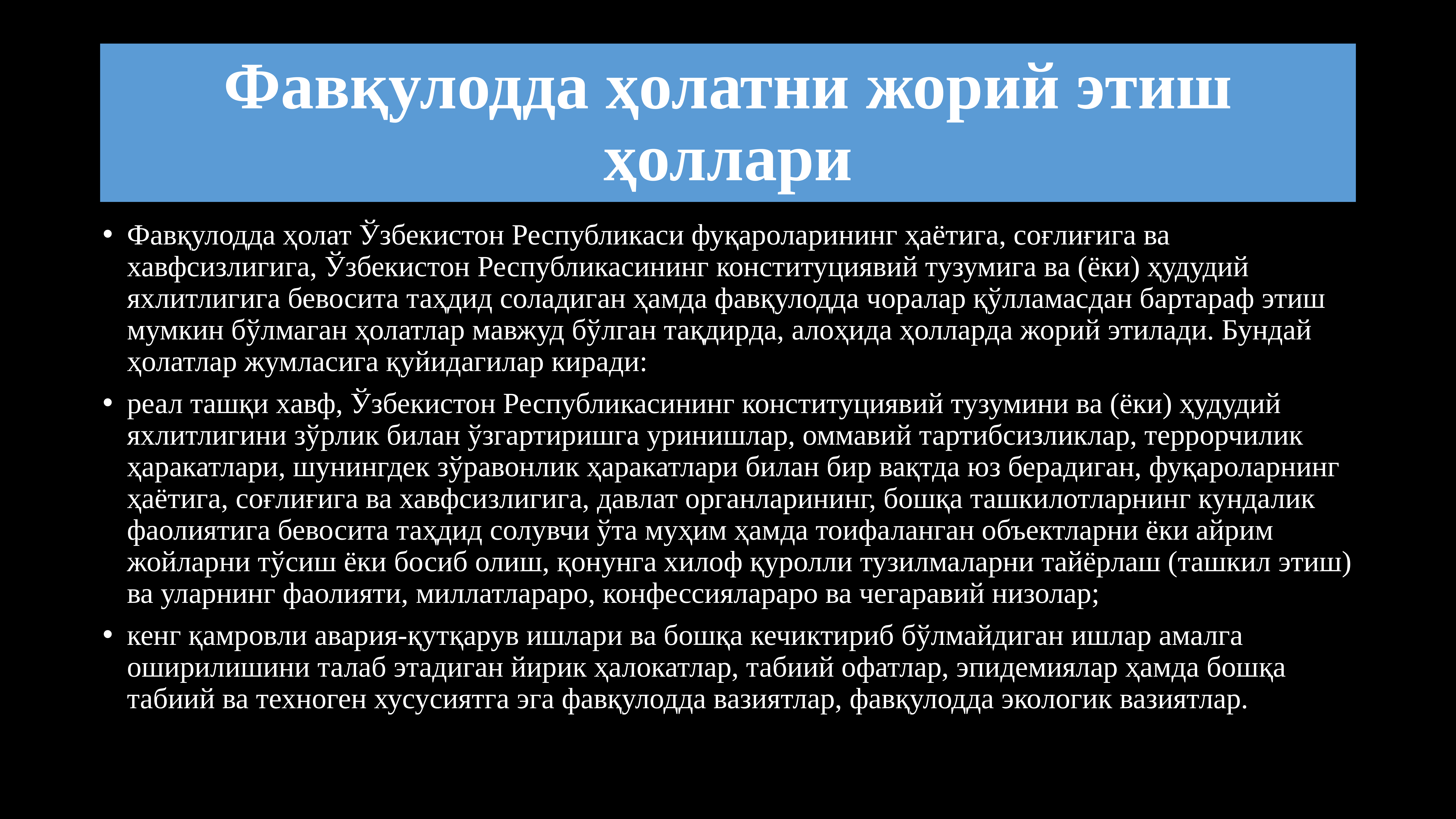

# Фавқулодда ҳолатни жорий этиш ҳоллари
Фавқулодда ҳолат Ўзбекистон Республикаси фуқароларининг ҳаётига, соғлиғига ва хавфсизлигига, Ўзбекистон Республикасининг конституциявий тузумига ва (ёки) ҳудудий яхлитлигига бевосита таҳдид соладиган ҳамда фавқулодда чоралар қўлламасдан бартараф этиш мумкин бўлмаган ҳолатлар мавжуд бўлган тақдирда, алоҳида ҳолларда жорий этилади. Бундай ҳолатлар жумласига қуйидагилар киради:
реал ташқи хавф, Ўзбекистон Республикасининг конституциявий тузумини ва (ёки) ҳудудий яхлитлигини зўрлик билан ўзгартиришга уринишлар, оммавий тартибсизликлар, террорчилик ҳаракатлари, шунингдек зўравонлик ҳаракатлари билан бир вақтда юз берадиган, фуқароларнинг ҳаётига, соғлиғига ва хавфсизлигига, давлат органларининг, бошқа ташкилотларнинг кундалик фаолиятига бевосита таҳдид солувчи ўта муҳим ҳамда тоифаланган объектларни ёки айрим жойларни тўсиш ёки босиб олиш, қонунга хилоф қуролли тузилмаларни тайёрлаш (ташкил этиш) ва уларнинг фаолияти, миллатлараро, конфессиялараро ва чегаравий низолар;
кенг қамровли авария-қутқарув ишлари ва бошқа кечиктириб бўлмайдиган ишлар амалга оширилишини талаб этадиган йирик ҳалокатлар, табиий офатлар, эпидемиялар ҳамда бошқа табиий ва техноген хусусиятга эга фавқулодда вазиятлар, фавқулодда экологик вазиятлар.